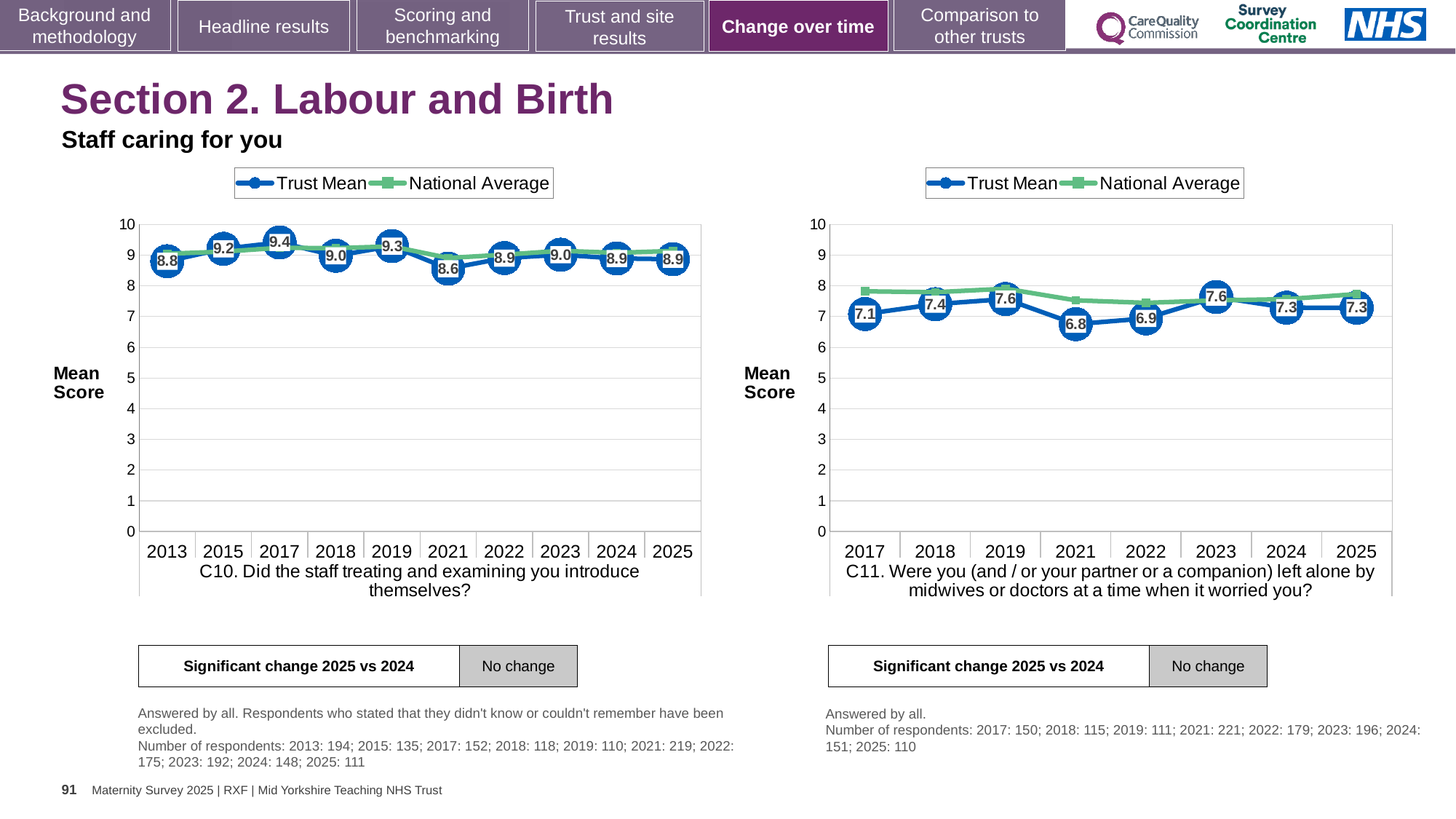

# Section 2. Labour and Birth
Staff caring for you

### Chart

| Category | Trust Mean | National Average |
|---|---|---|
| 2013 | 8.800988038451997 | 9.044741276008148 |
| 2015 | 9.205157577556104 | 9.113601910855463 |
| 2017 | 9.412685153509182 | 9.237801830164695 |
| 2018 | 8.978379788865539 | 9.226424325644443 |
| 2019 | 9.293555011699711 | 9.2847156193811 |
| 2021 | 8.56138623513427 | 8.907170964185832 |
| 2022 | 8.904925538183807 | 9.013839700364157 |
| 2023 | 9.013396906682967 | 9.13996321922253 |
| 2024 | 8.891507262514903 | 9.075611856671559 |
| 2025 | 8.868423490351457 | 9.13565957757553 |

### Chart

| Category | Trust Mean | National Average |
|---|---|---|
| 2017 | 7.083234138139426 | 7.822284591699917 |
| 2018 | 7.403002135881176 | 7.792710897457465 |
| 2019 | 7.571938333117708 | 7.906659960370265 |
| 2021 | 6.752488924419577 | 7.528475567042071 |
| 2022 | 6.941247883276043 | 7.447315959857407 |
| 2023 | 7.637104509455111 | 7.526990574592819 |
| 2024 | 7.290098235555623 | 7.567698324088997 |
| 2025 | 7.287200727439738 | 7.731746255321834 |
| Significant change 2025 vs 2024 | No change |
| --- | --- |
| Significant change 2025 vs 2024 | No change |
| --- | --- |
Answered by all. Respondents who stated that they didn't know or couldn't remember have been excluded.
Number of respondents: 2013: 194; 2015: 135; 2017: 152; 2018: 118; 2019: 110; 2021: 219; 2022: 175; 2023: 192; 2024: 148; 2025: 111
Answered by all.
Number of respondents: 2017: 150; 2018: 115; 2019: 111; 2021: 221; 2022: 179; 2023: 196; 2024: 151; 2025: 110
91